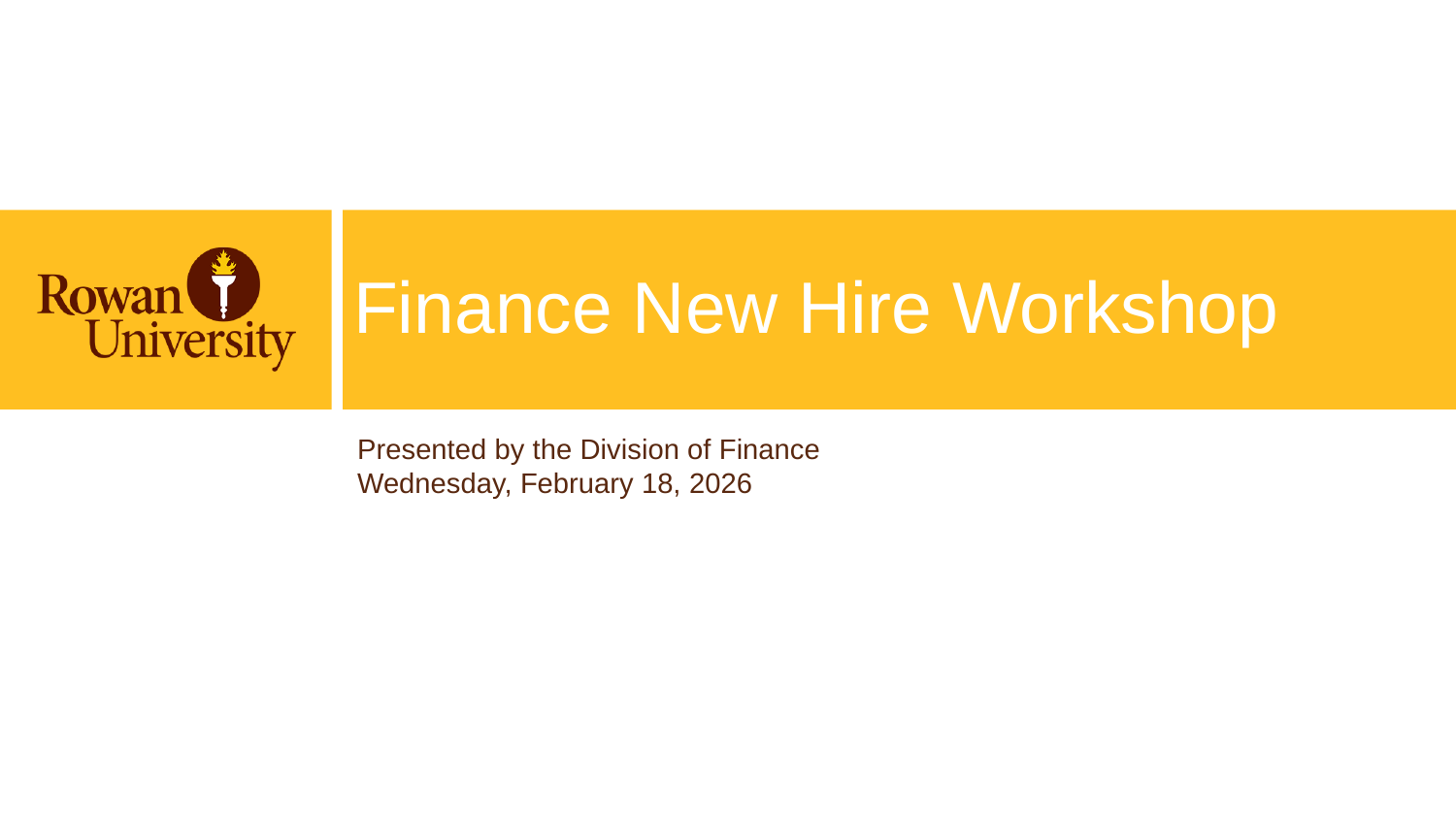

# Finance New Hire Workshop
Presented by the Division of Finance
Wednesday, February 18, 2026